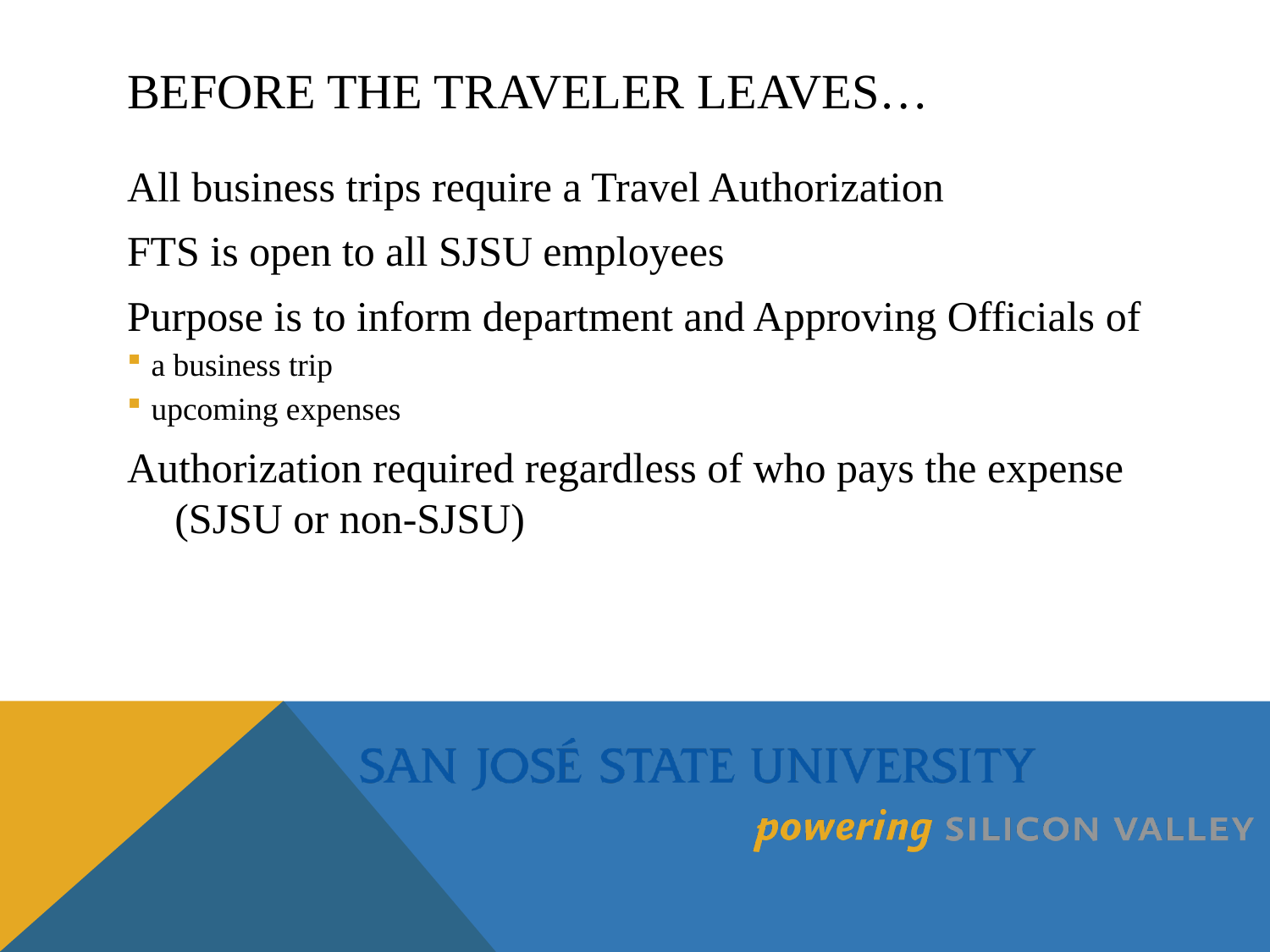

# Before the Traveler leaves…
All business trips require a Travel Authorization
FTS is open to all SJSU employees
Purpose is to inform department and Approving Officials of
a business trip
upcoming expenses
Authorization required regardless of who pays the expense (SJSU or non-SJSU)